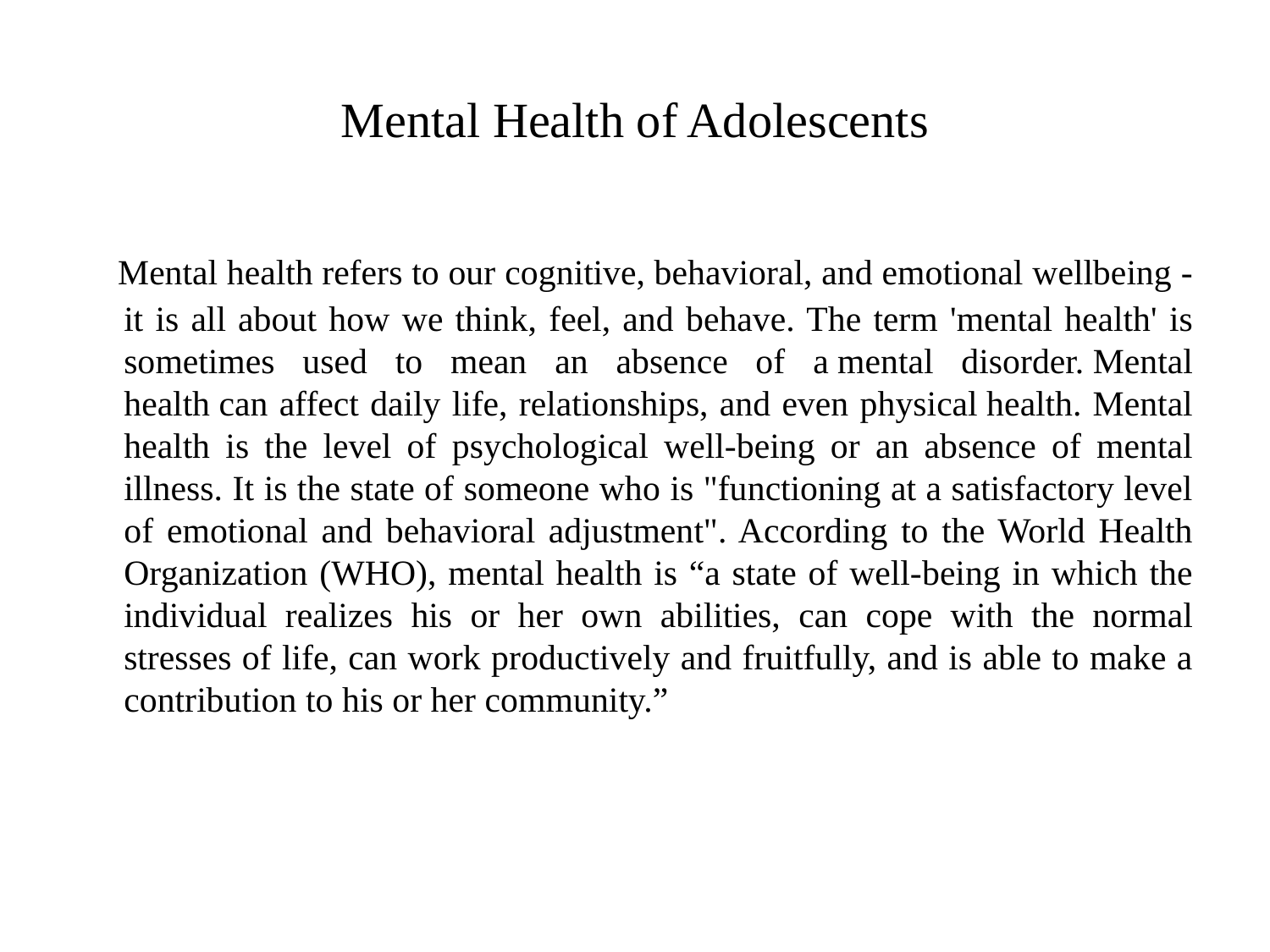

# Mental Health of Adolescents
   Mental health refers to our cognitive, behavioral, and emotional wellbeing - it is all about how we think, feel, and behave. The term 'mental health' is sometimes used to mean an absence of a mental disorder. Mental health can affect daily life, relationships, and even physical health. Mental health is the level of psychological well-being or an absence of mental illness. It is the state of someone who is "functioning at a satisfactory level of emotional and behavioral adjustment". According to the World Health Organization (WHO), mental health is “a state of well-being in which the individual realizes his or her own abilities, can cope with the normal stresses of life, can work productively and fruitfully, and is able to make a contribution to his or her community.”